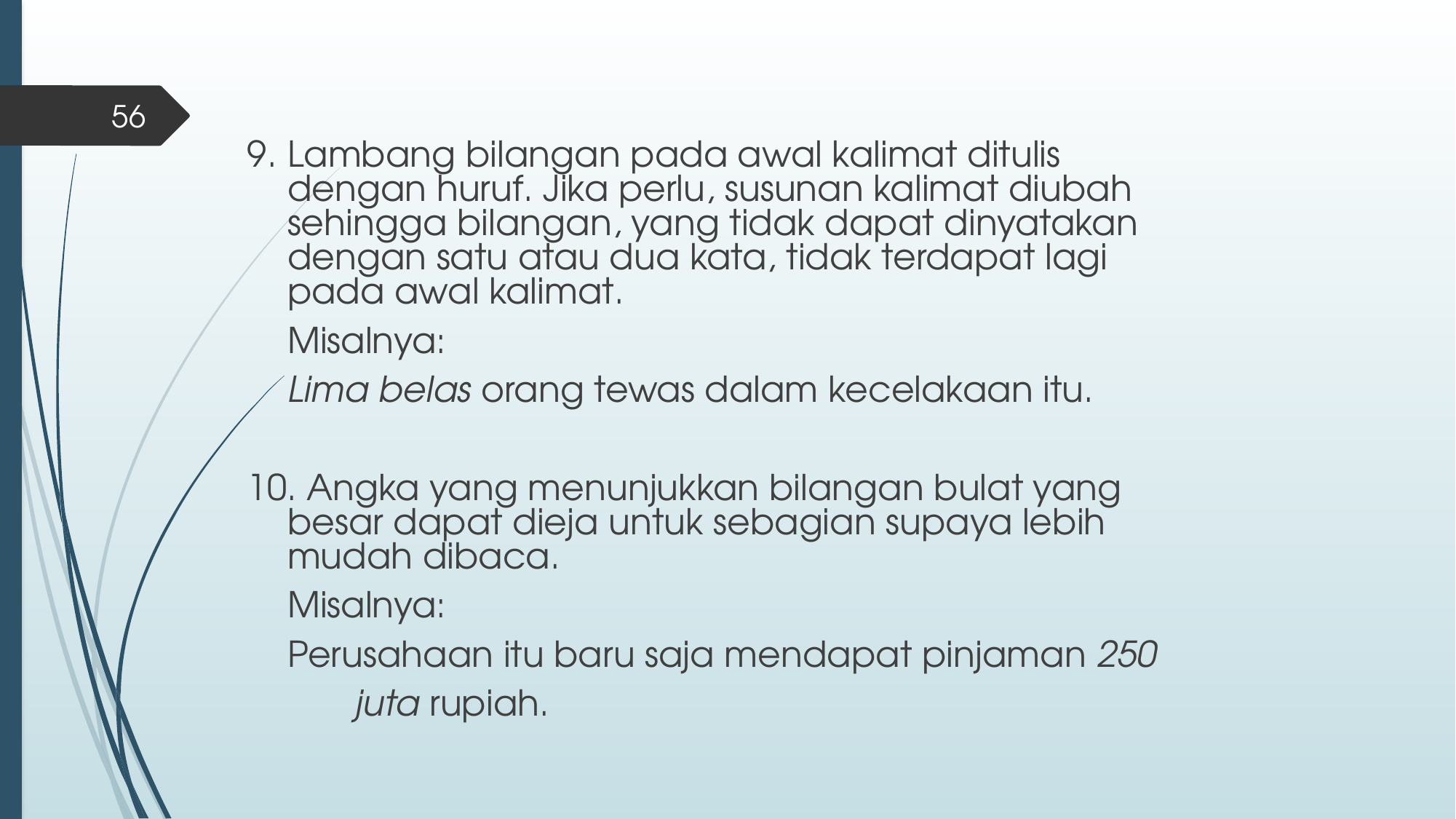

#
56
9.	Lambang bilangan pada awal kalimat ditulis dengan huruf. Jika perlu, susunan kalimat diubah sehingga bilangan, yang tidak dapat dinyatakan dengan satu atau dua kata, tidak terdapat lagi pada awal kalimat.
	Misalnya:
		Lima belas orang tewas dalam kecelakaan itu.

10. Angka yang menunjukkan bilangan bulat yang besar dapat dieja untuk sebagian supaya lebih mudah dibaca.
	Misalnya:
		Perusahaan itu baru saja mendapat pinjaman 250
           juta rupiah.